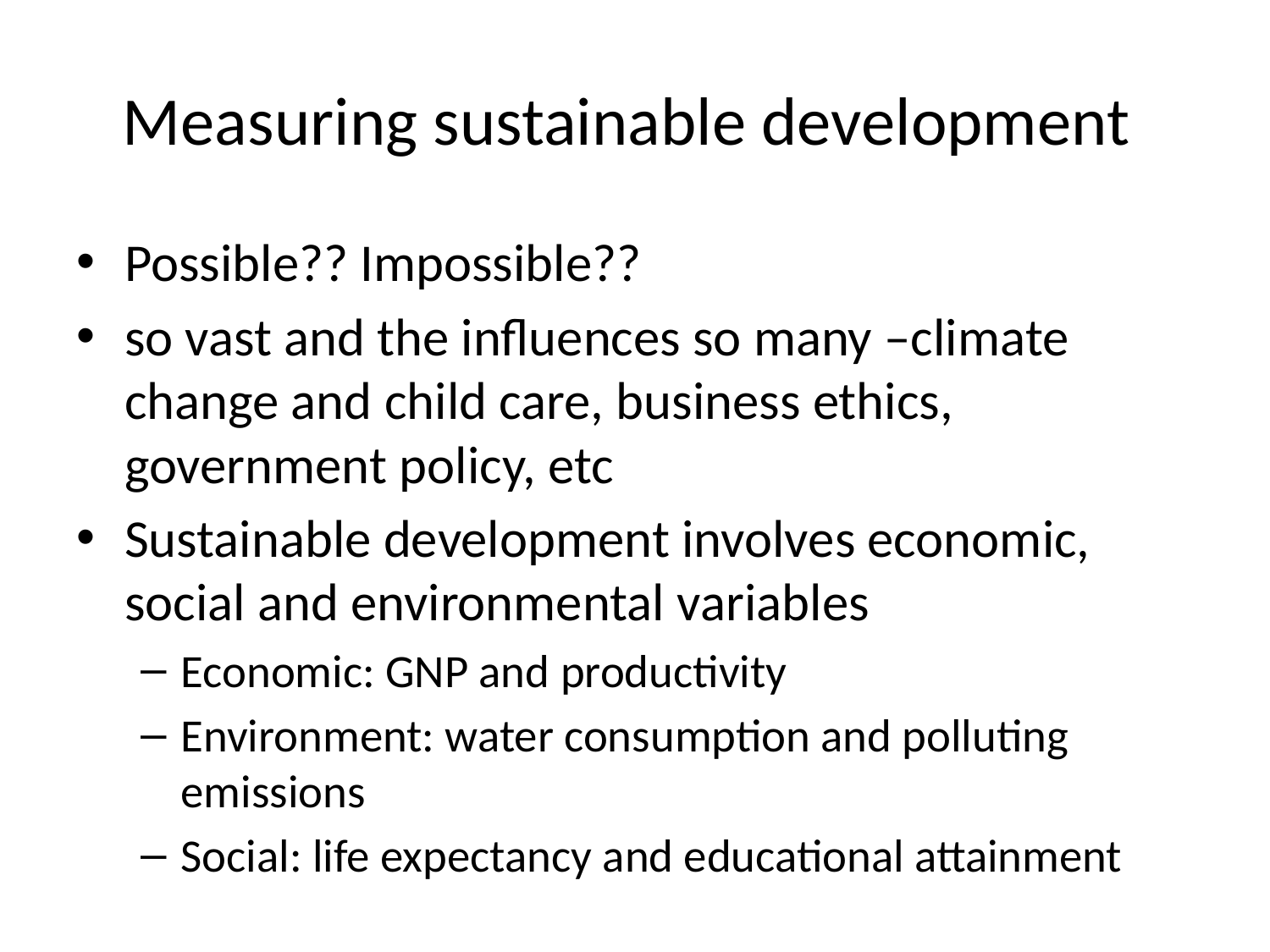

# Measuring sustainable development
Possible?? Impossible??
so vast and the influences so many –climate change and child care, business ethics, government policy, etc
Sustainable development involves economic, social and environmental variables
Economic: GNP and productivity
Environment: water consumption and polluting emissions
Social: life expectancy and educational attainment